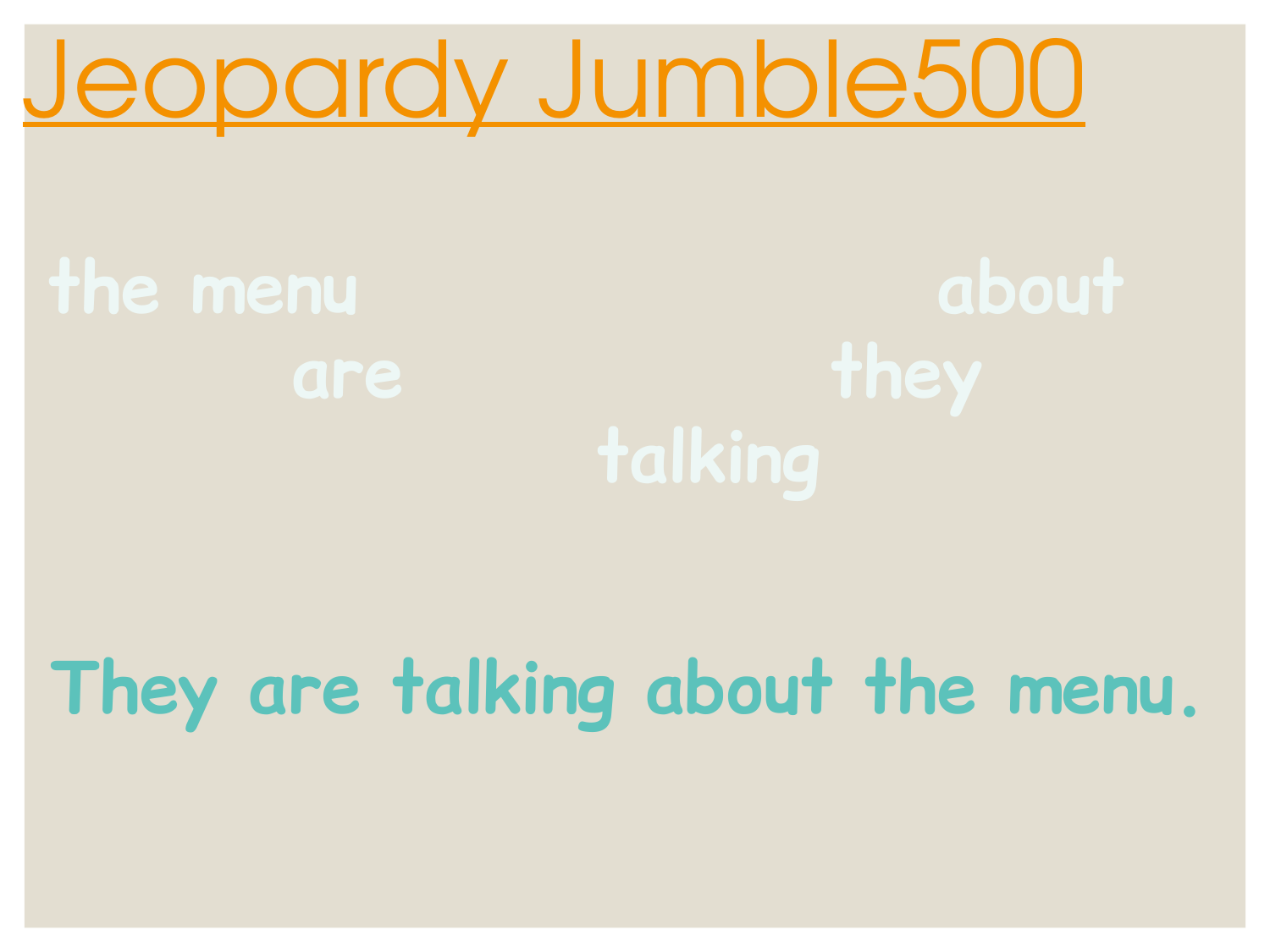

# Jeopardy Jumble500
the menu                   about
        are              they
                  talking
They are talking about the menu.